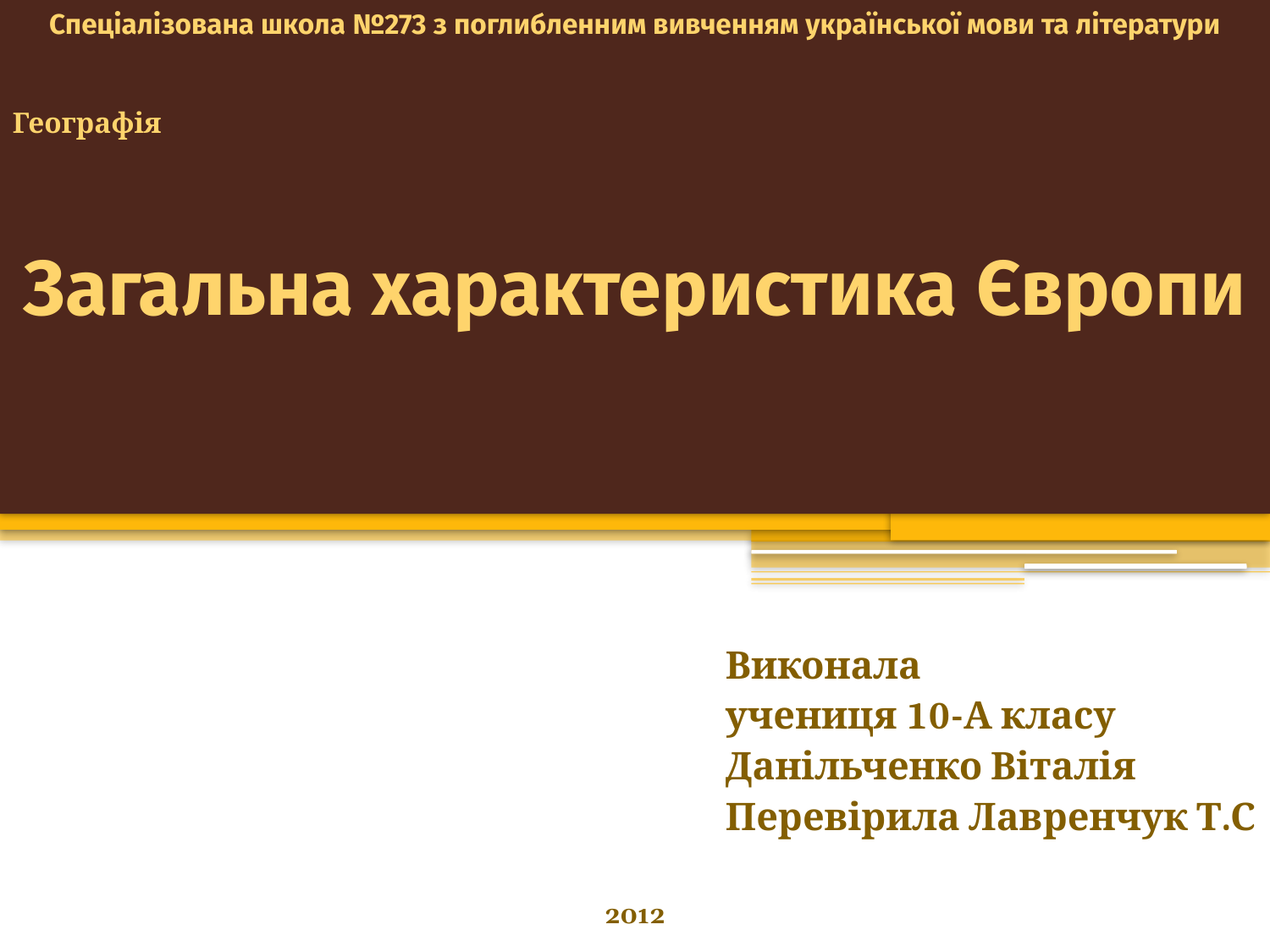

Спеціалізована школа №273 з поглибленним вивченням української мови та літератури
Географія
# Загальна характеристика Європи
Виконала
учениця 10-А класу
Данільченко Віталія
Перевірила Лавренчук Т.С

2012